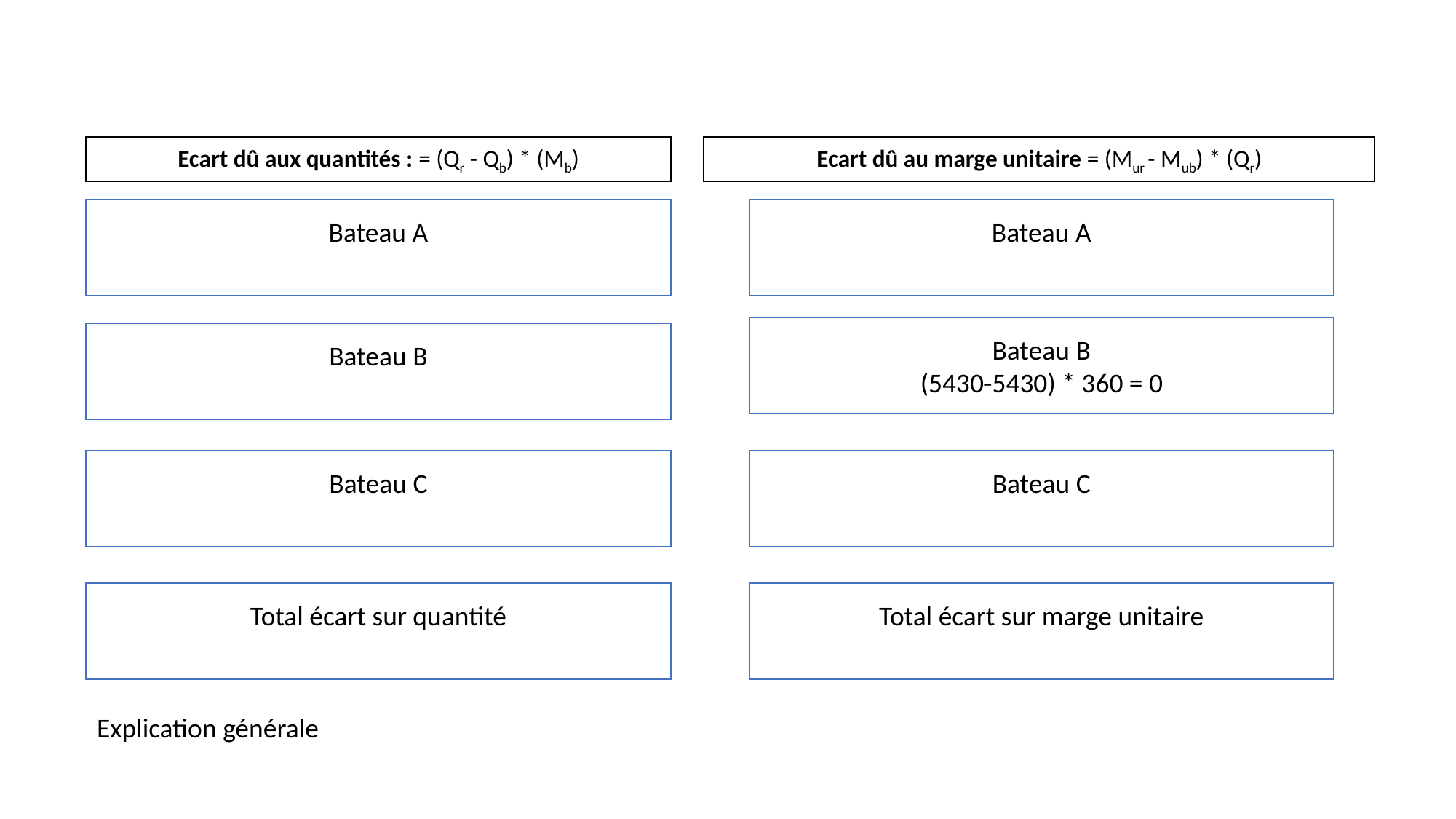

Ecart dû aux quantités : = (Qr - Qb) * (Mb)
Ecart dû au marge unitaire = (Mur - Mub) * (Qr)
Bateau A

Bateau A

Bateau B
(5430-5430) * 360 = 0
Bateau B

Bateau C

Bateau C

Total écart sur quantité

Total écart sur marge unitaire

Explication générale